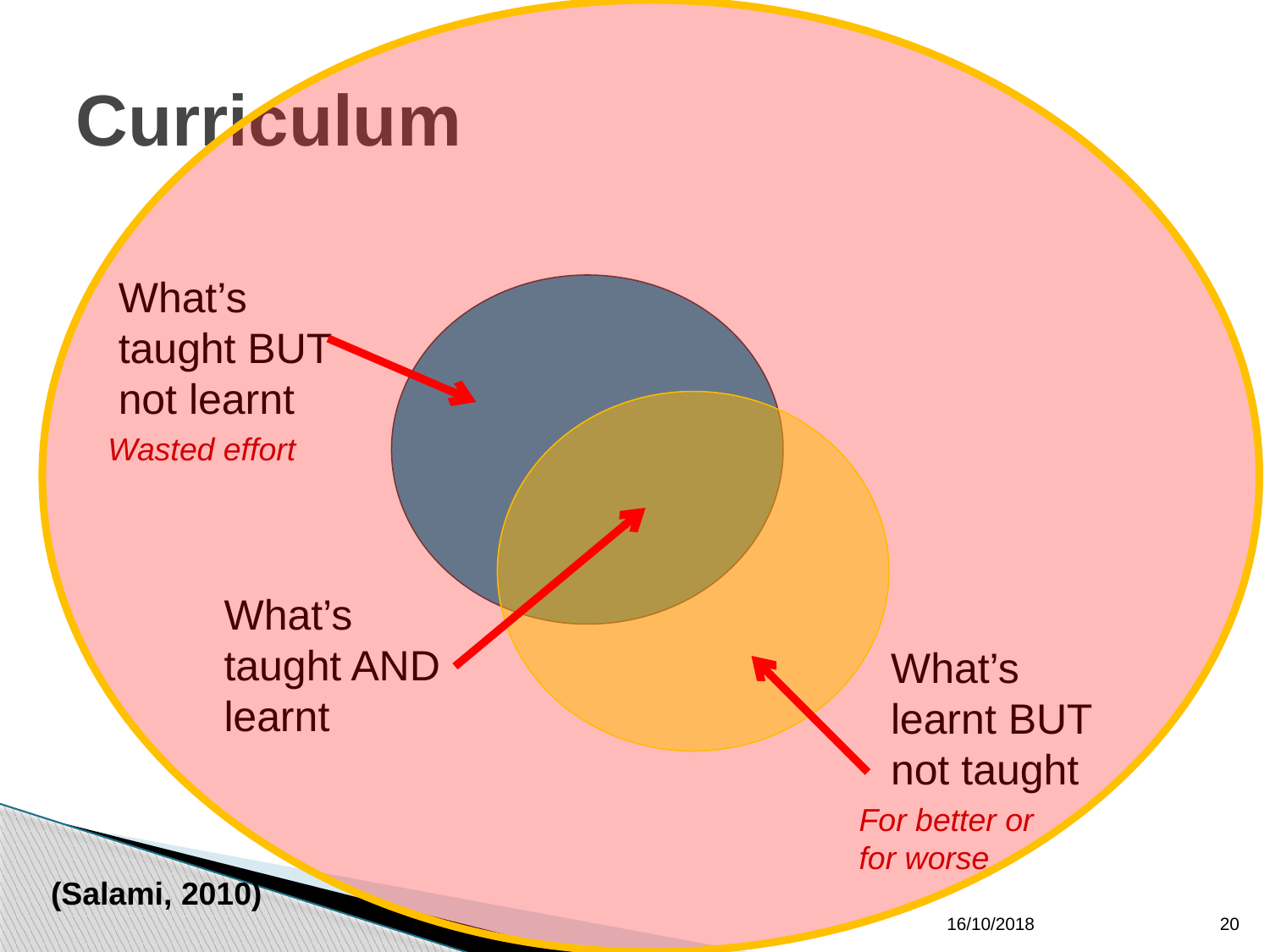

# Curriculum
What’s taught BUT not learnt

Wasted effort
What’s taught AND learnt
What’s learnt BUT not taught
For better or for worse
(Salami, 2010)
16/10/2018
20